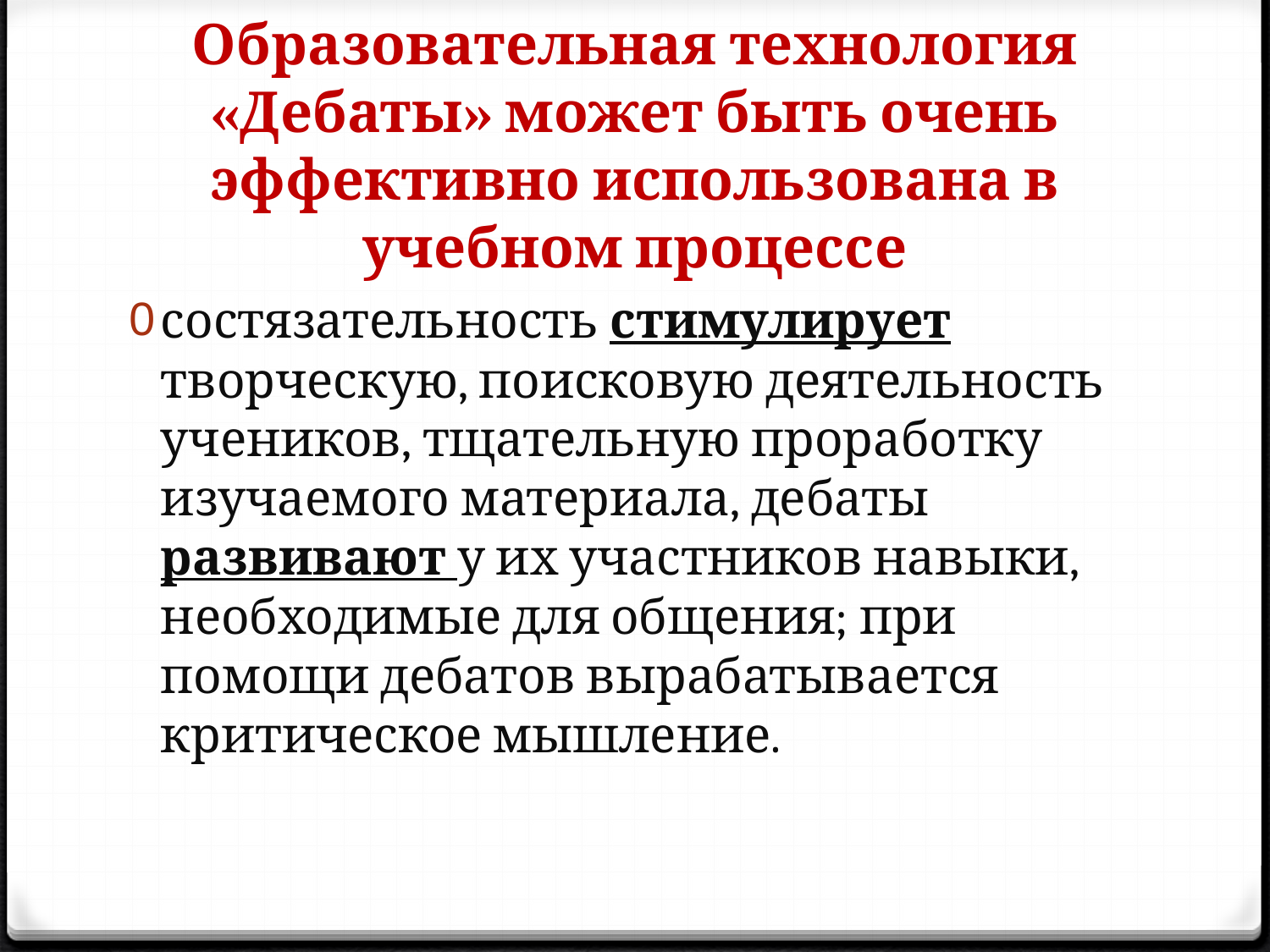

# Образовательная технология «Дебаты» может быть очень эффективно использована в учебном процессе
состязательность стимулирует творческую, поисковую деятельность учеников, тщательную проработку изучаемого материала, дебаты развивают у их участников навыки, необходимые для общения; при помощи дебатов вырабатывается критическое мышление.